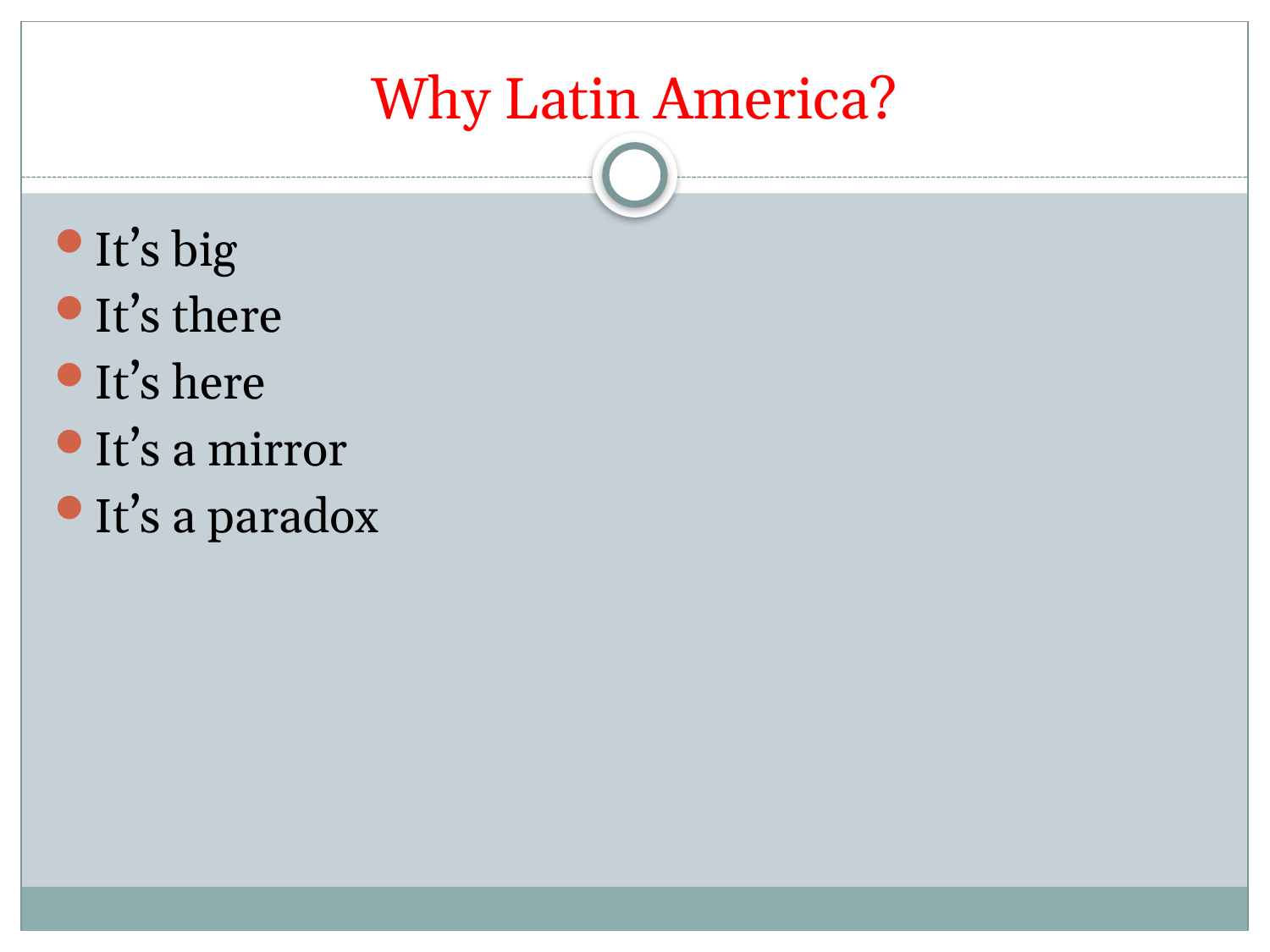

# Why Latin America?
It’s big
It’s there
It’s here
It’s a mirror
It’s a paradox